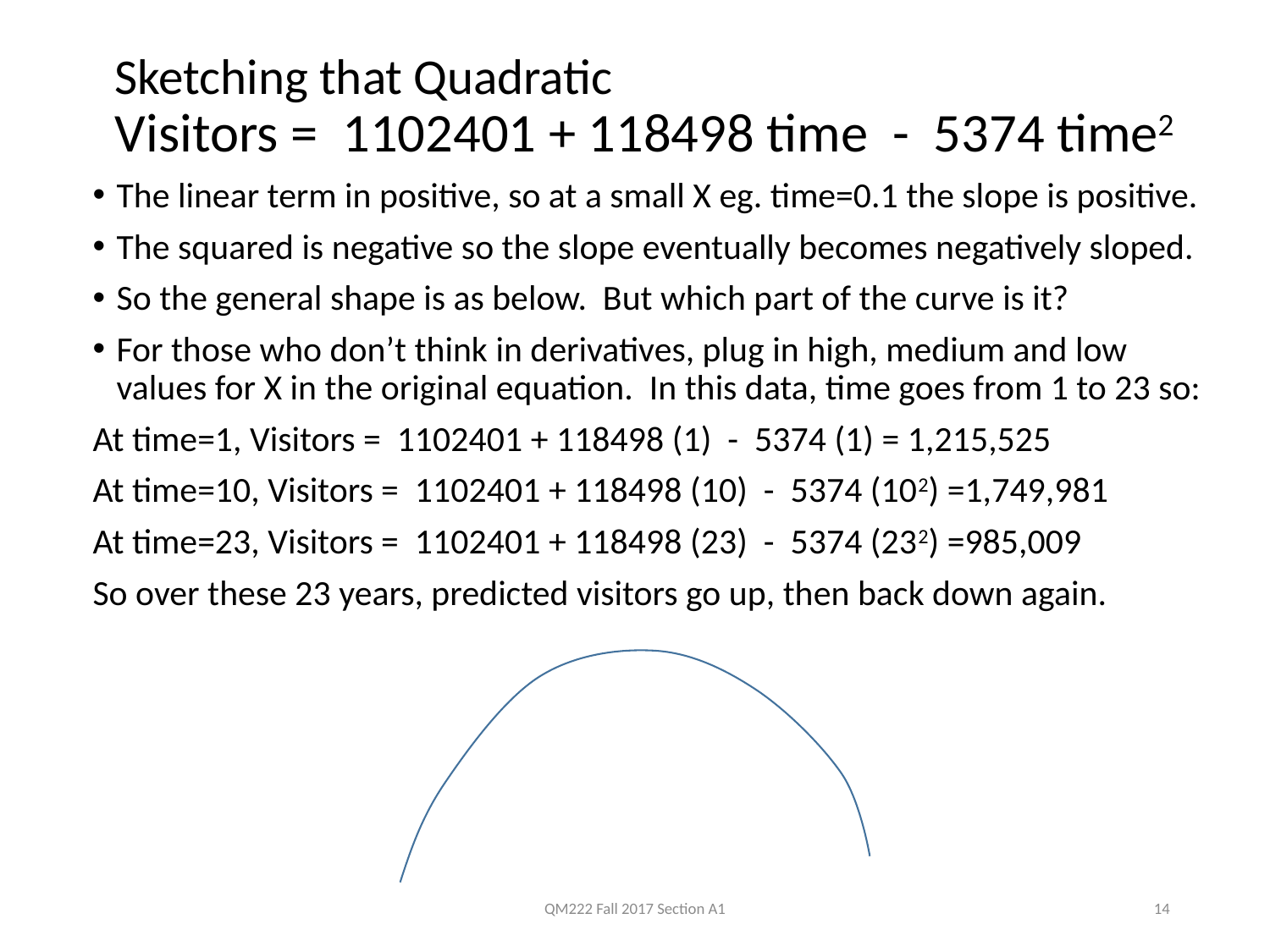

# Sketching that Quadratic Visitors =  1102401 + 118498 time  -  5374 time2
The linear term in positive, so at a small X eg. time=0.1 the slope is positive.
The squared is negative so the slope eventually becomes negatively sloped.
So the general shape is as below.  But which part of the curve is it?
For those who don’t think in derivatives, plug in high, medium and low values for X in the original equation.  In this data, time goes from 1 to 23 so:
At time=1, Visitors =  1102401 + 118498 (1)  -  5374 (1) = 1,215,525
At time=10, Visitors =  1102401 + 118498 (10)  -  5374 (102) =1,749,981
At time=23, Visitors =  1102401 + 118498 (23)  -  5374 (232) =985,009
So over these 23 years, predicted visitors go up, then back down again.

QM222 Fall 2017 Section A1
14